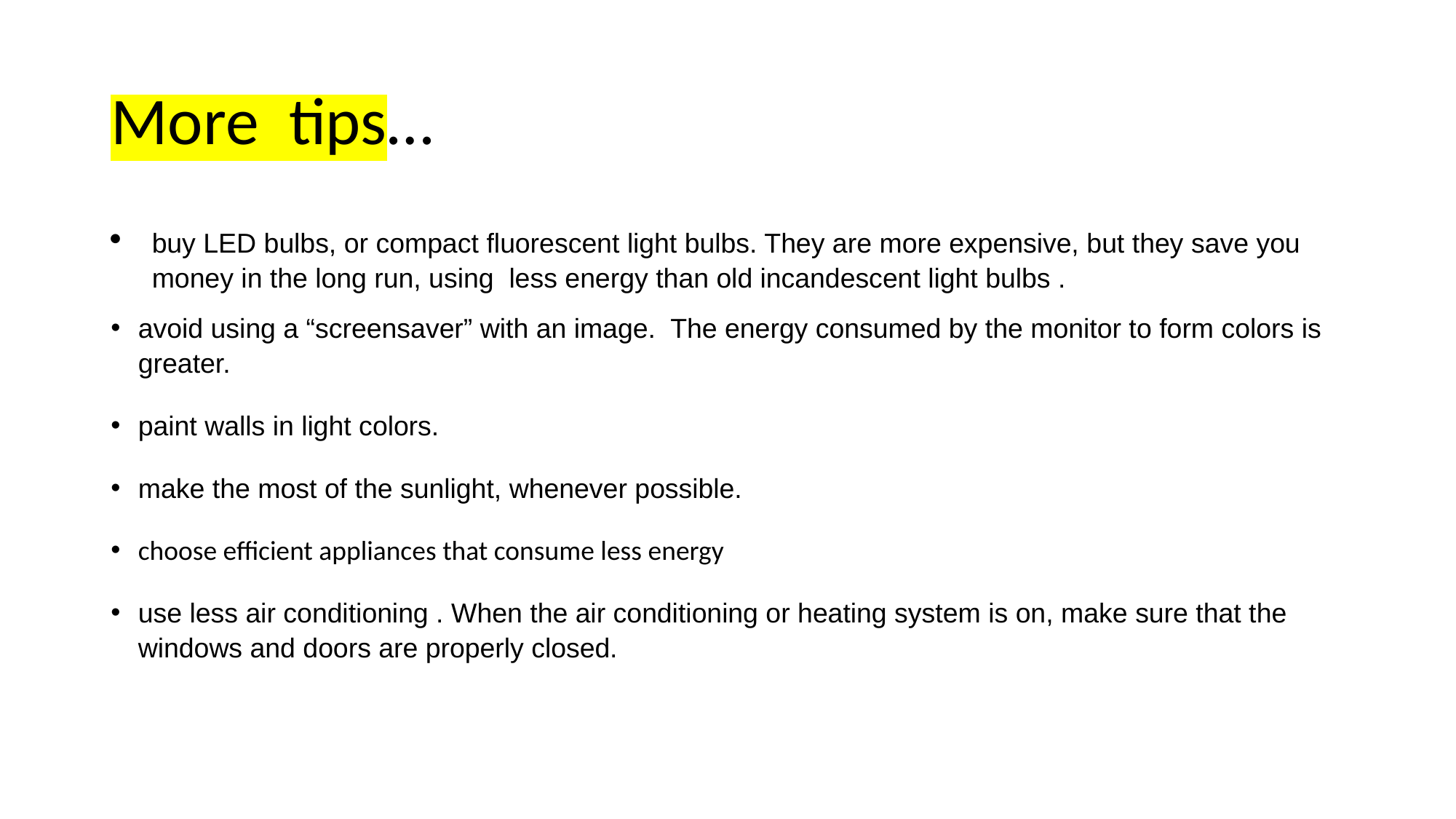

# More  tips…
buy LED bulbs, or compact fluorescent light bulbs. They are more expensive, but they save you money in the long run, using  less energy than old incandescent light bulbs .
avoid using a “screensaver” with an image.  The energy consumed by the monitor to form colors is greater.
paint walls in light colors.
make the most of the sunlight, whenever possible.
choose efficient appliances that consume less energy
use less air conditioning . When the air conditioning or heating system is on, make sure that the windows and doors are properly closed.